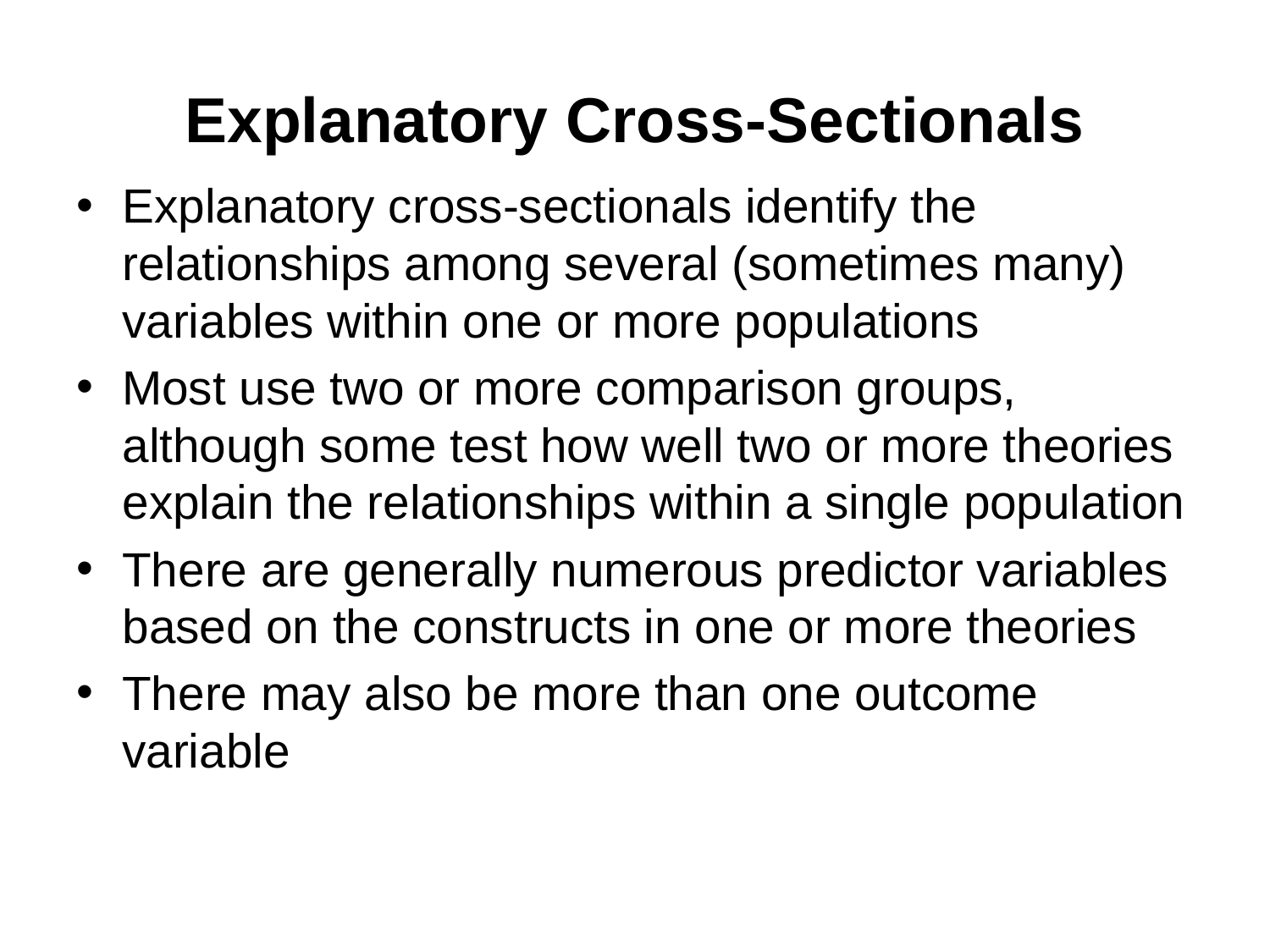

# Explanatory Cross-Sectionals
Explanatory cross-sectionals identify the relationships among several (sometimes many) variables within one or more populations
Most use two or more comparison groups, although some test how well two or more theories explain the relationships within a single population
There are generally numerous predictor variables based on the constructs in one or more theories
There may also be more than one outcome variable